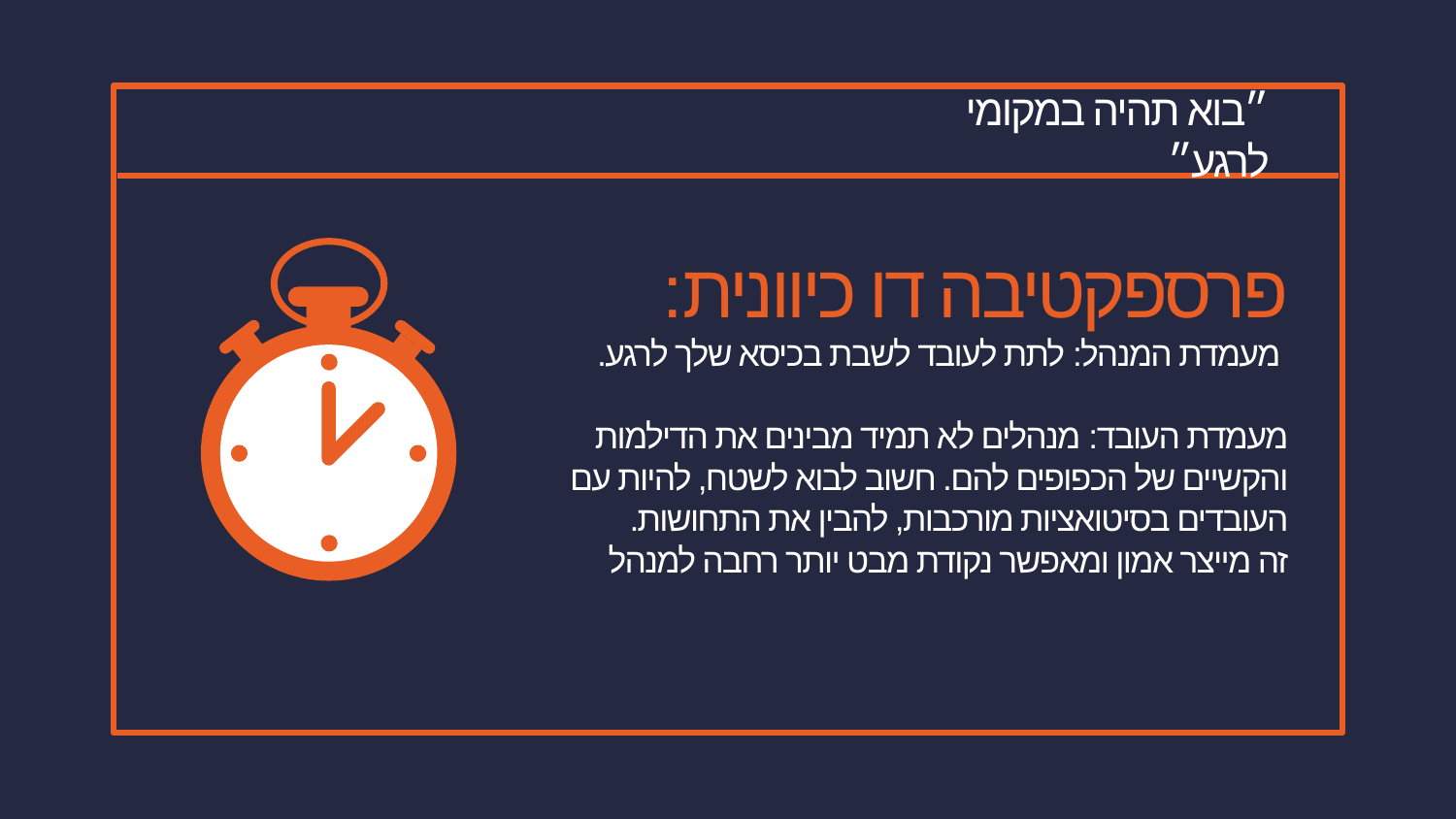

# ״בוא תהיה במקומי לרגע״

פרספקטיבה דו כיוונית:
 מעמדת המנהל: לתת לעובד לשבת בכיסא שלך לרגע.

מעמדת העובד: מנהלים לא תמיד מבינים את הדילמות
והקשיים של הכפופים להם. חשוב לבוא לשטח, להיות עם העובדים בסיטואציות מורכבות, להבין את התחושות.
זה מייצר אמון ומאפשר נקודת מבט יותר רחבה למנהל